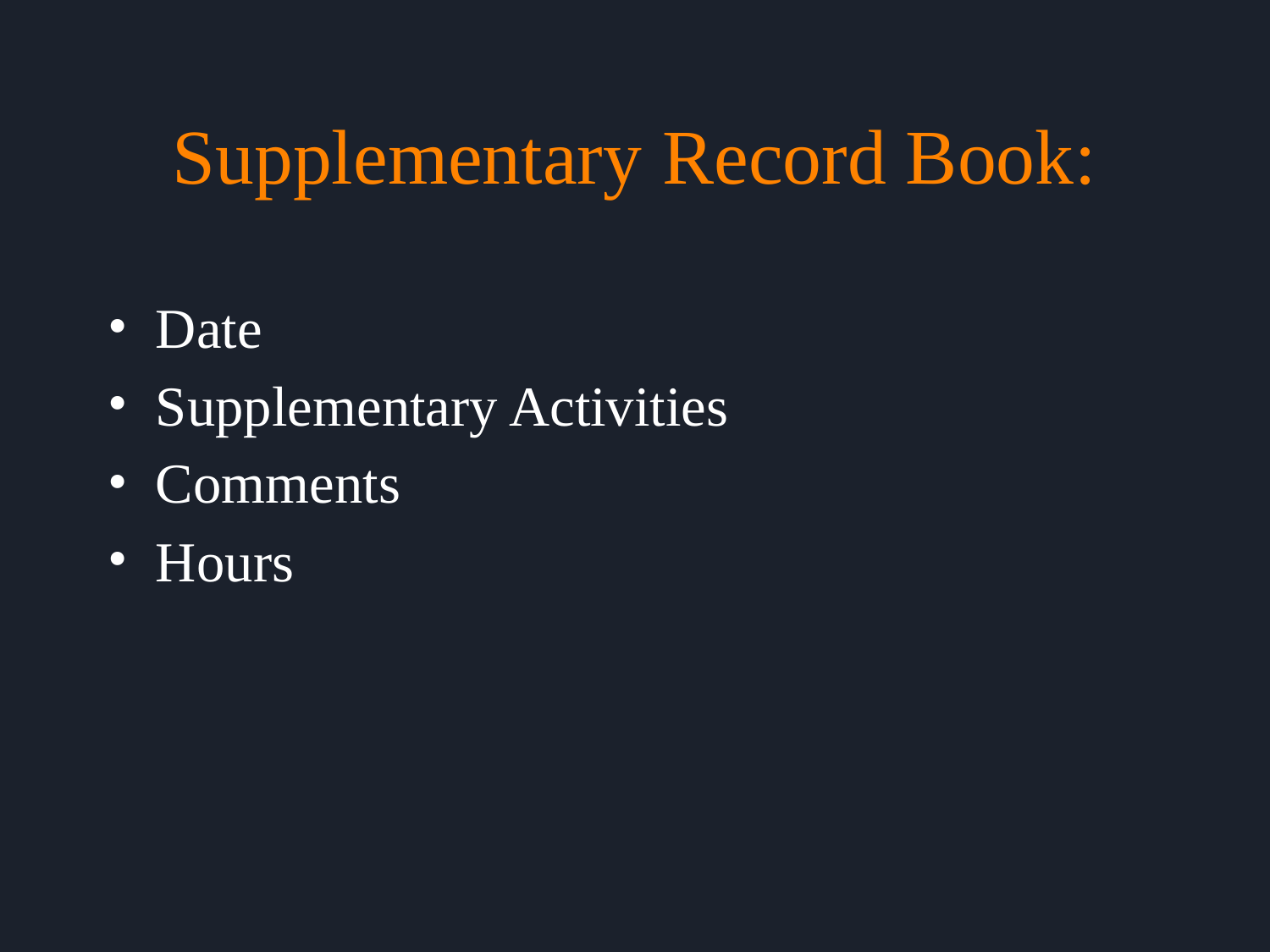

# Supplementary Record Book:
Date
Supplementary Activities
Comments
Hours